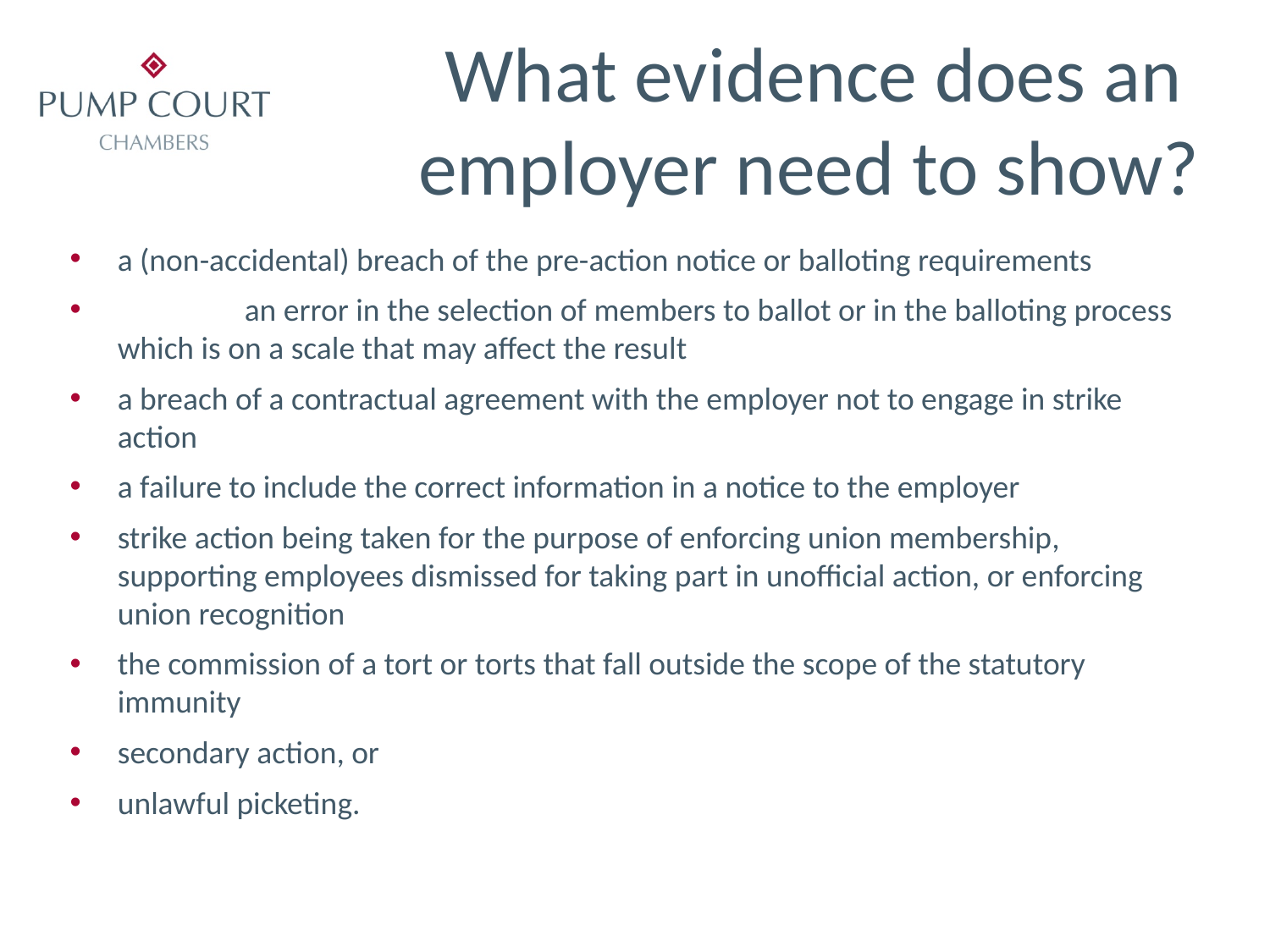

# What evidence does an employer need to show?
a (non-accidental) breach of the pre-action notice or balloting requirements
	an error in the selection of members to ballot or in the balloting process which is on a scale that may affect the result
a breach of a contractual agreement with the employer not to engage in strike action
a failure to include the correct information in a notice to the employer
strike action being taken for the purpose of enforcing union membership, supporting employees dismissed for taking part in unofficial action, or enforcing union recognition
the commission of a tort or torts that fall outside the scope of the statutory immunity
secondary action, or
unlawful picketing.